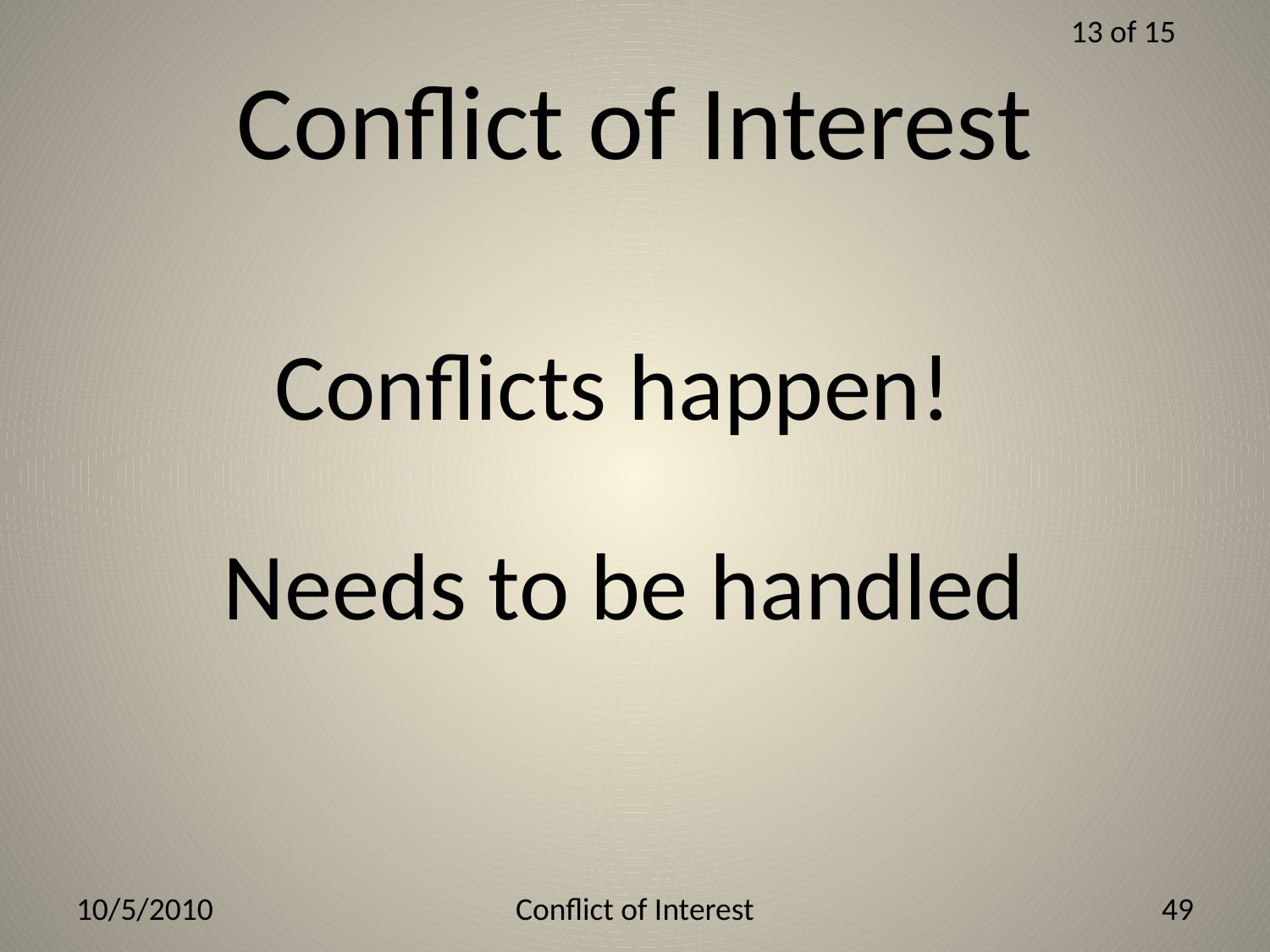

13 of 15
# Conflict of Interest
Conflicts happen!
Needs to be handled
10/5/2010
Conflict of Interest
49